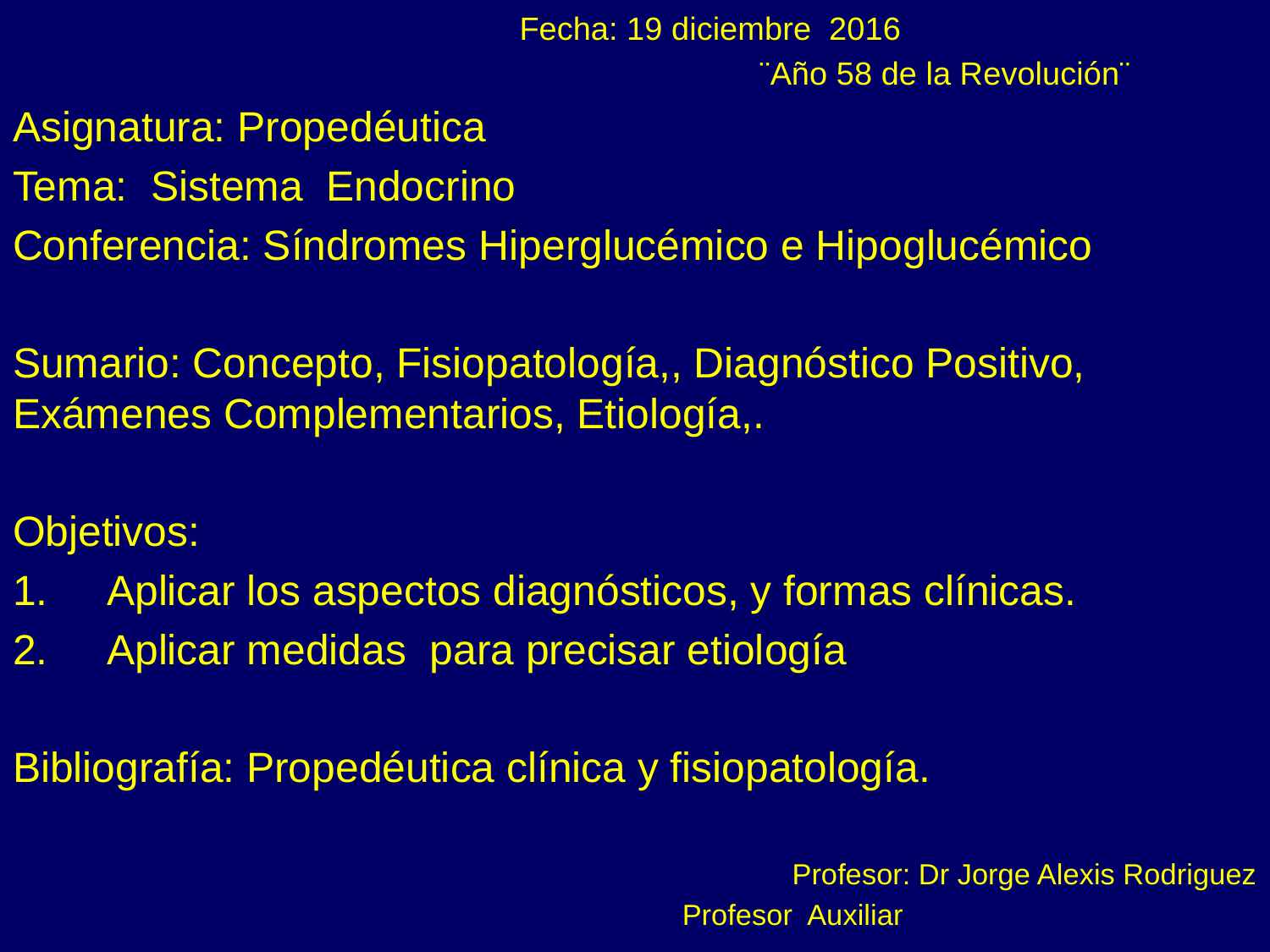

Fecha: 19 diciembre  2016
                                                                                    ¨Año 58 de la Revolución¨
Asignatura: Propedéutica
Tema:  Sistema  Endocrino
Conferencia: Síndromes Hiperglucémico e Hipoglucémico

Sumario: Concepto, Fisiopatología,, Diagnóstico Positivo, Exámenes Complementarios, Etiología,.

Objetivos:
Aplicar los aspectos diagnósticos, y formas clínicas.
Aplicar medidas  para precisar etiología

Bibliografía: Propedéutica clínica y fisiopatología.

Profesor: Dr Jorge Alexis Rodriguez
Profesor  Auxiliar